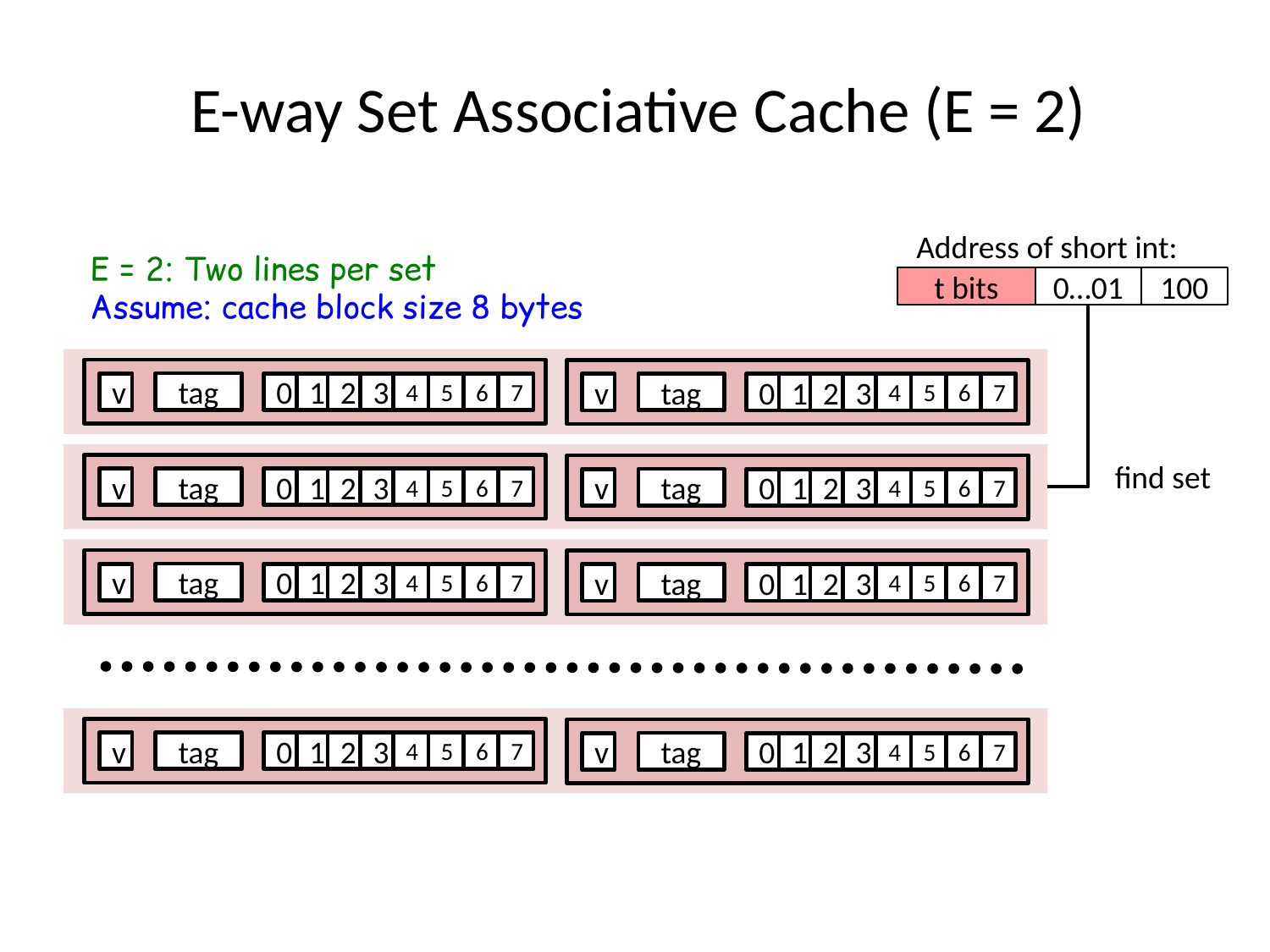

# E-way Set Associative Cache (E = 2)
Address of short int:
E = 2: Two lines per set
Assume: cache block size 8 bytes
t bits
0…01
100

tag
v
0
1
2
3
4
5
6
7

tag
v
0
1
2
3
4
5
6
7

tag
v
0
1
2
3
4
5
6
7

tag
v
0
1
2
3
4
5
6
7
find set

tag
v
0
1
2
3
4
5
6
7

tag
v
0
1
2
3
4
5
6
7

tag
v
0
1
2
3
4
5
6
7

tag
v
0
1
2
3
4
5
6
7